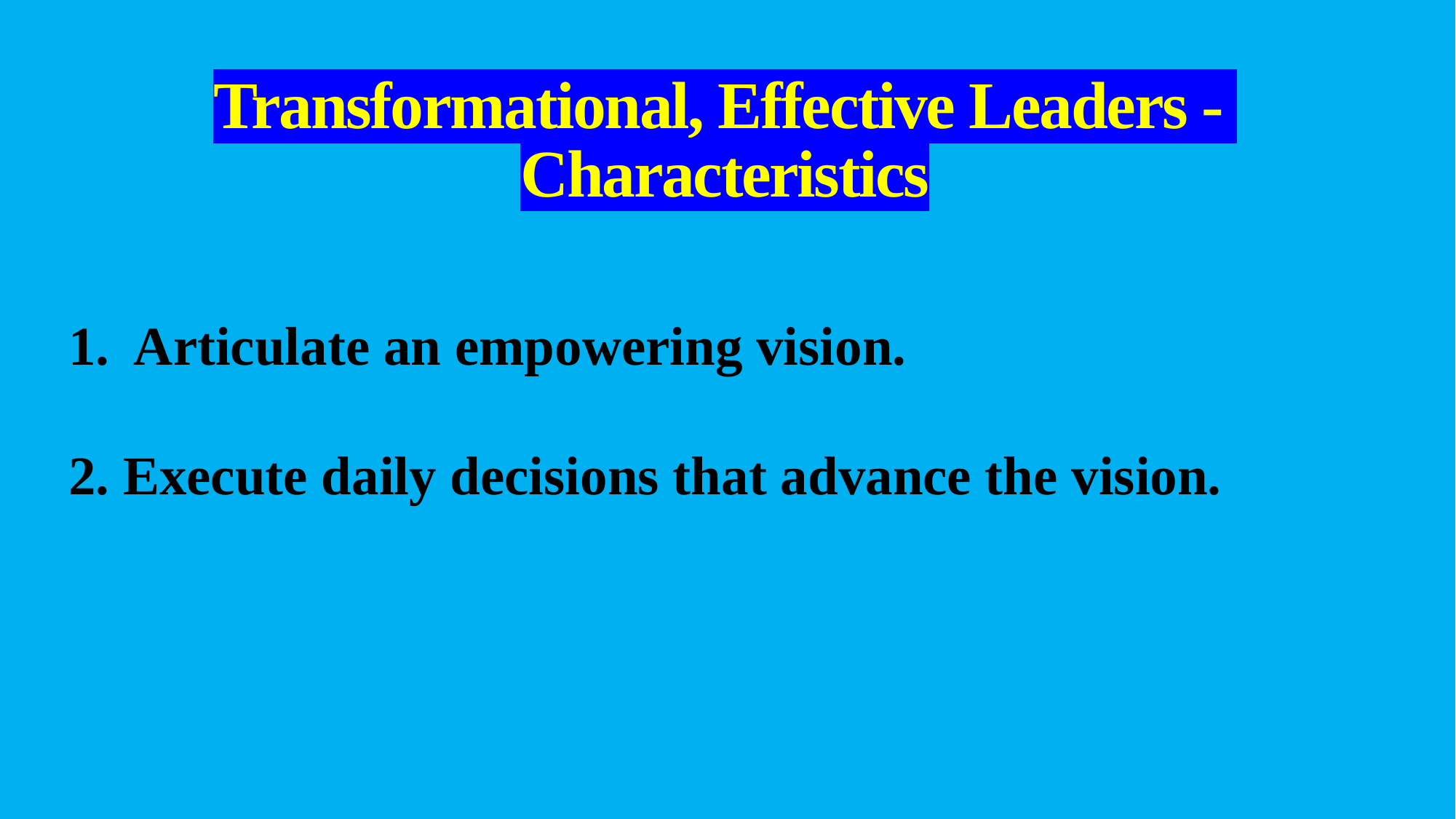

# Transformational, Effective Leaders -  Characteristics
1.  Articulate an empowering vision.

2. Execute daily decisions that advance the vision.